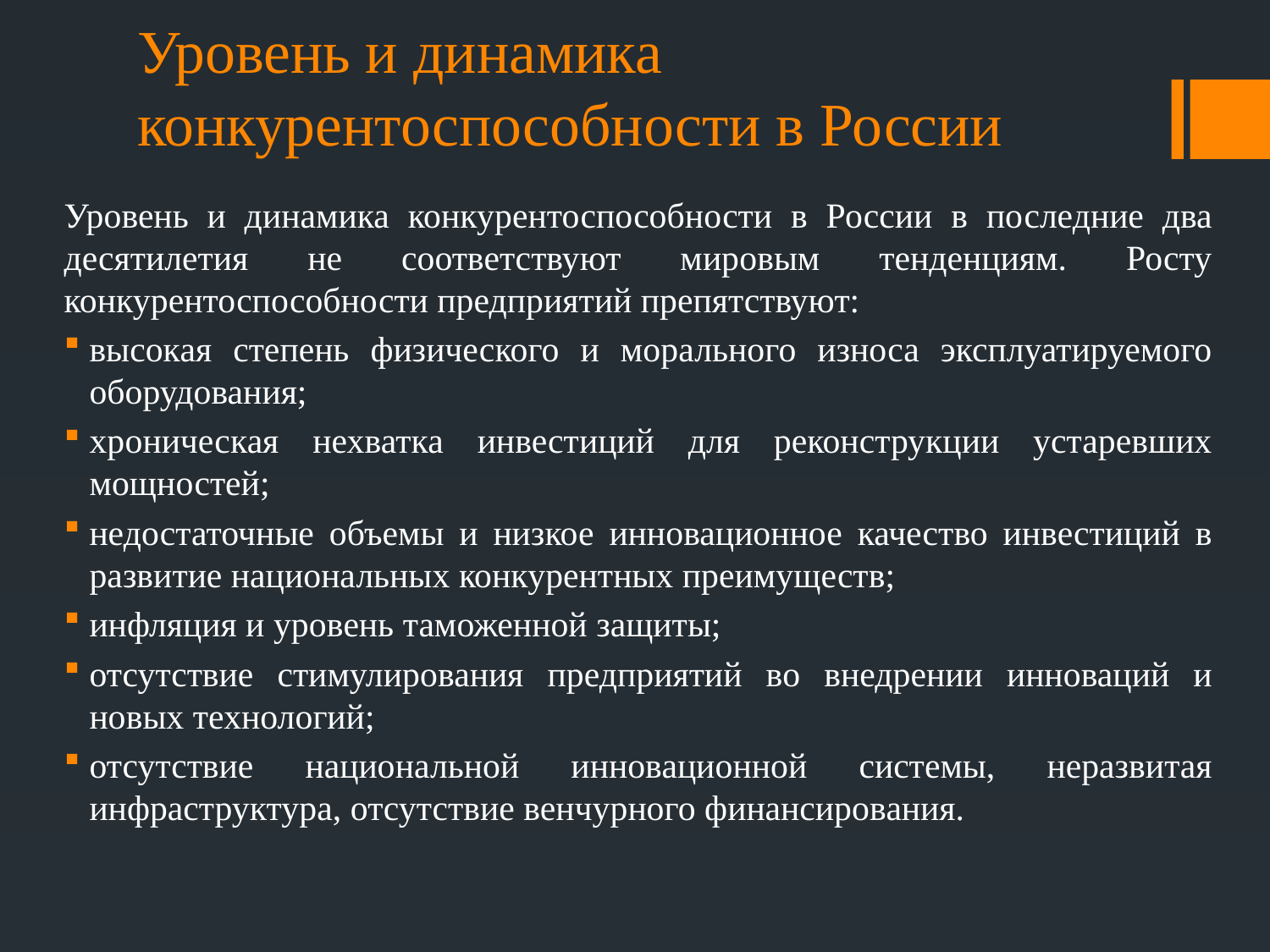

# Уровень и динамика конкурентоспособности в России
Уровень и динамика конкурентоспособности в России в по­следние два десятилетия не соответствуют мировым тенденциям. Росту конкурентоспособности предприятий препятствуют:
высокая степень физического и морального износа эксплуатируемого оборудования;
хроническая нехватка инвестиций для реконструкции устаревших мощностей;
недостаточные объемы и низкое инновационное качество инвестиций в развитие национальных конкурентных преимуществ;
инфляция и уровень таможенной защиты;
отсутствие стимулирования предприятий во внедрении инноваций и новых технологий;
отсутствие национальной инновационной системы, неразвитая инфраструктура, отсутствие венчурного финансирования.